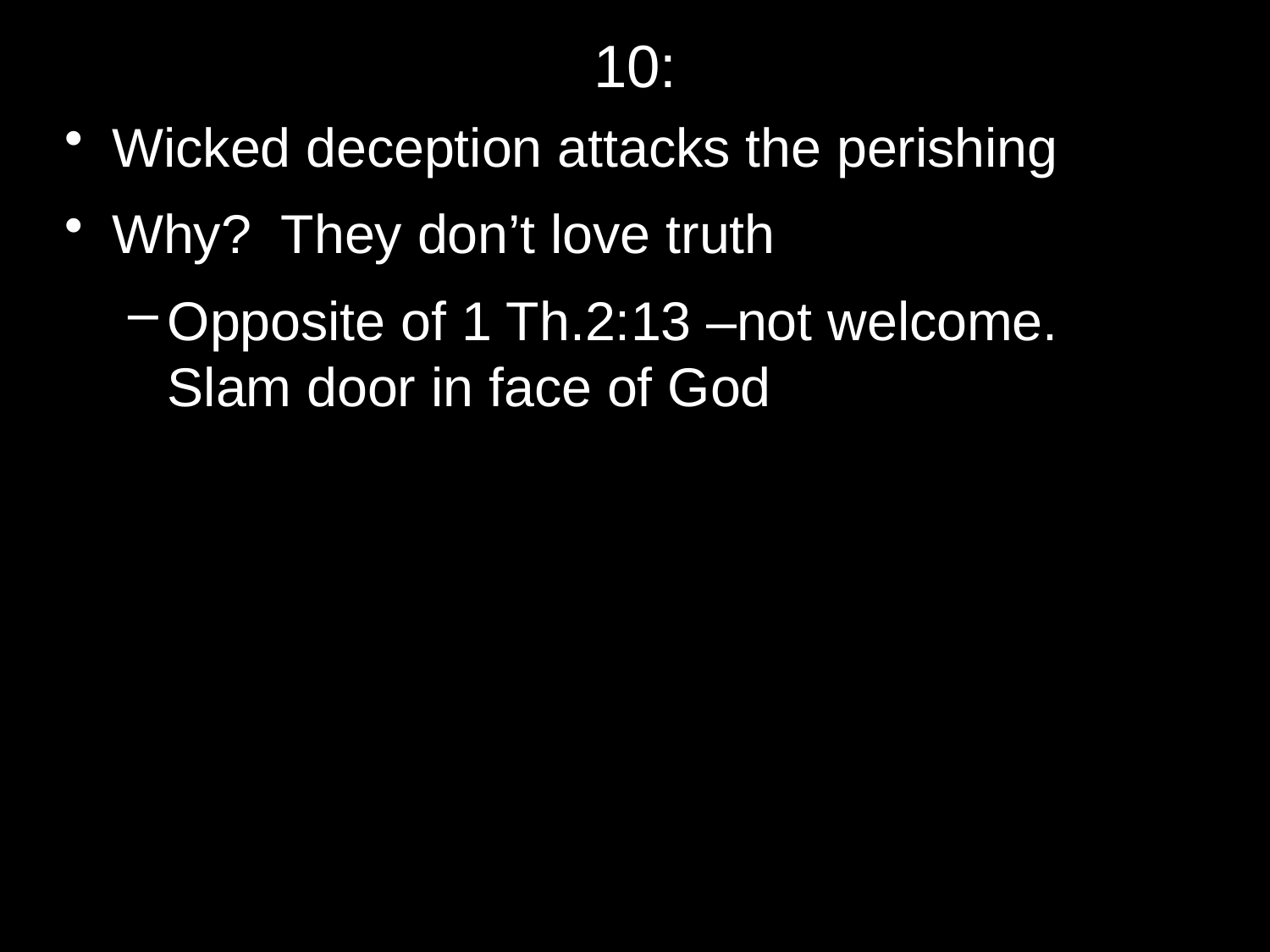

# 10:
Wicked deception attacks the perishing
Why?  They don’t love truth
Opposite of 1 Th.2:13 –not welcome.  Slam door in face of God